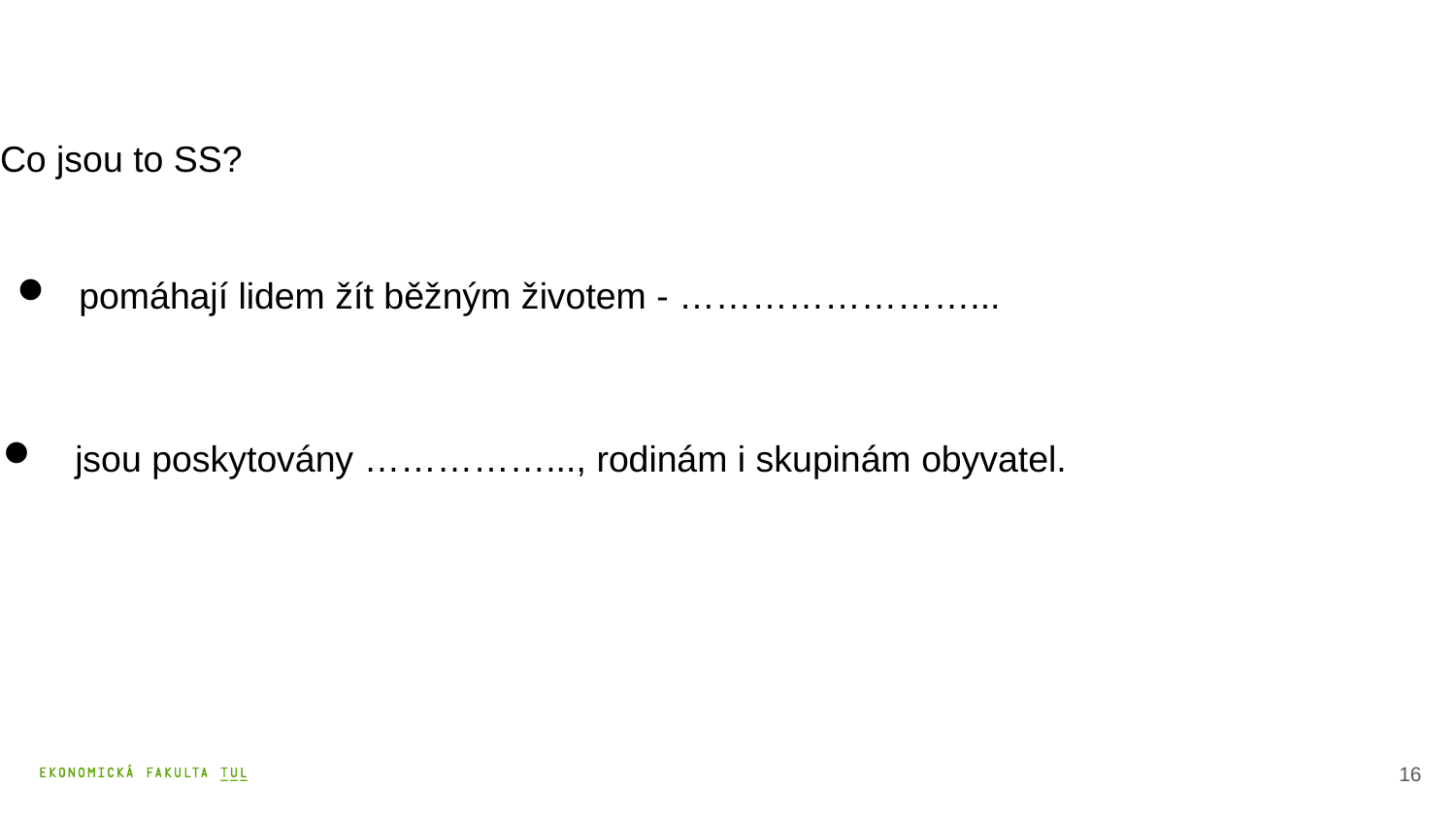

# Co jsou to SS?
 pomáhají lidem žít běžným životem - ……………………...

  jsou poskytovány ……………..., rodinám i skupinám obyvatel.
16